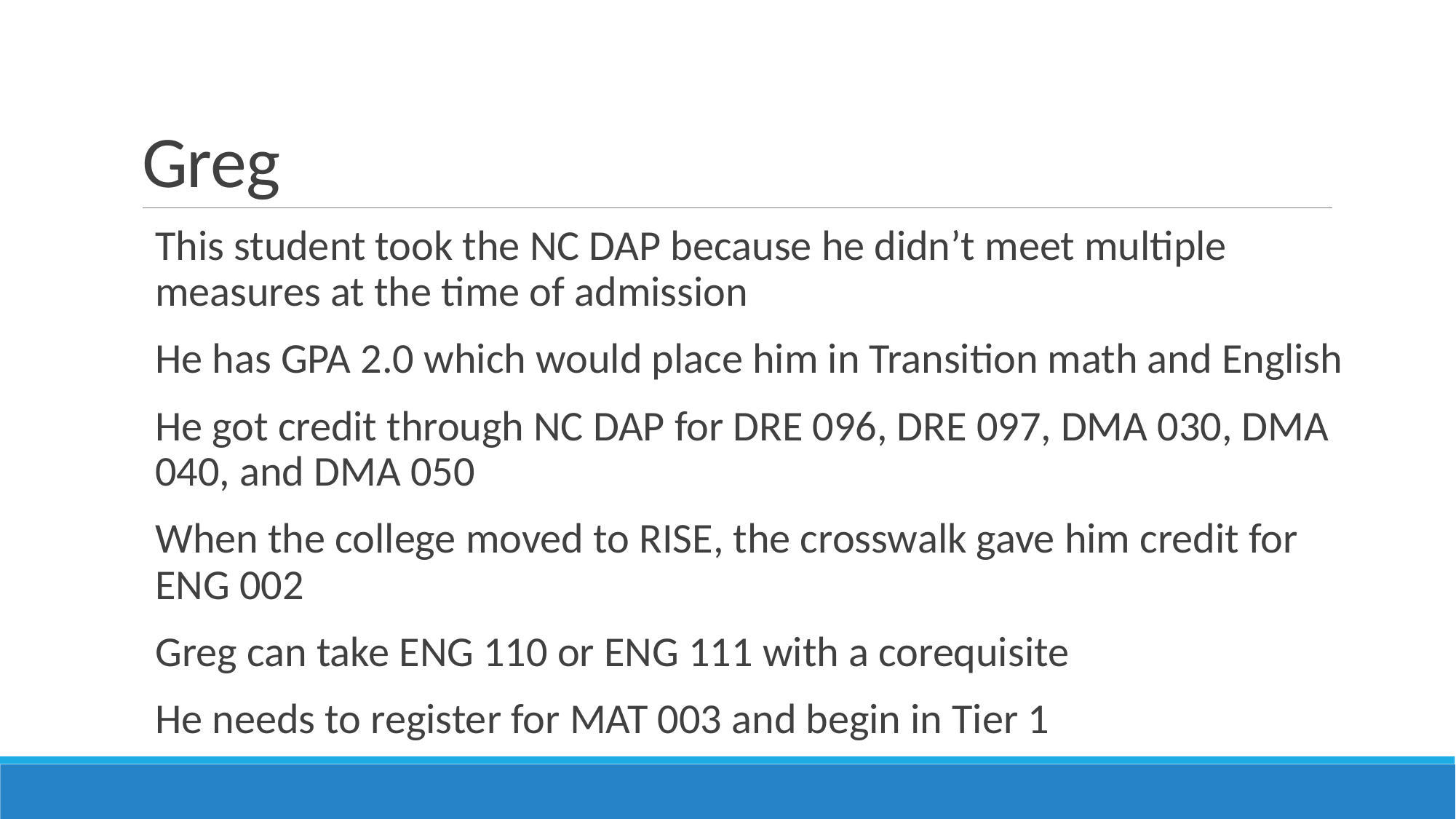

# Greg
This student took the NC DAP because he didn’t meet multiple measures at the time of admission
He has GPA 2.0 which would place him in Transition math and English
He got credit through NC DAP for DRE 096, DRE 097, DMA 030, DMA 040, and DMA 050
When the college moved to RISE, the crosswalk gave him credit for ENG 002
Greg can take ENG 110 or ENG 111 with a corequisite
He needs to register for MAT 003 and begin in Tier 1